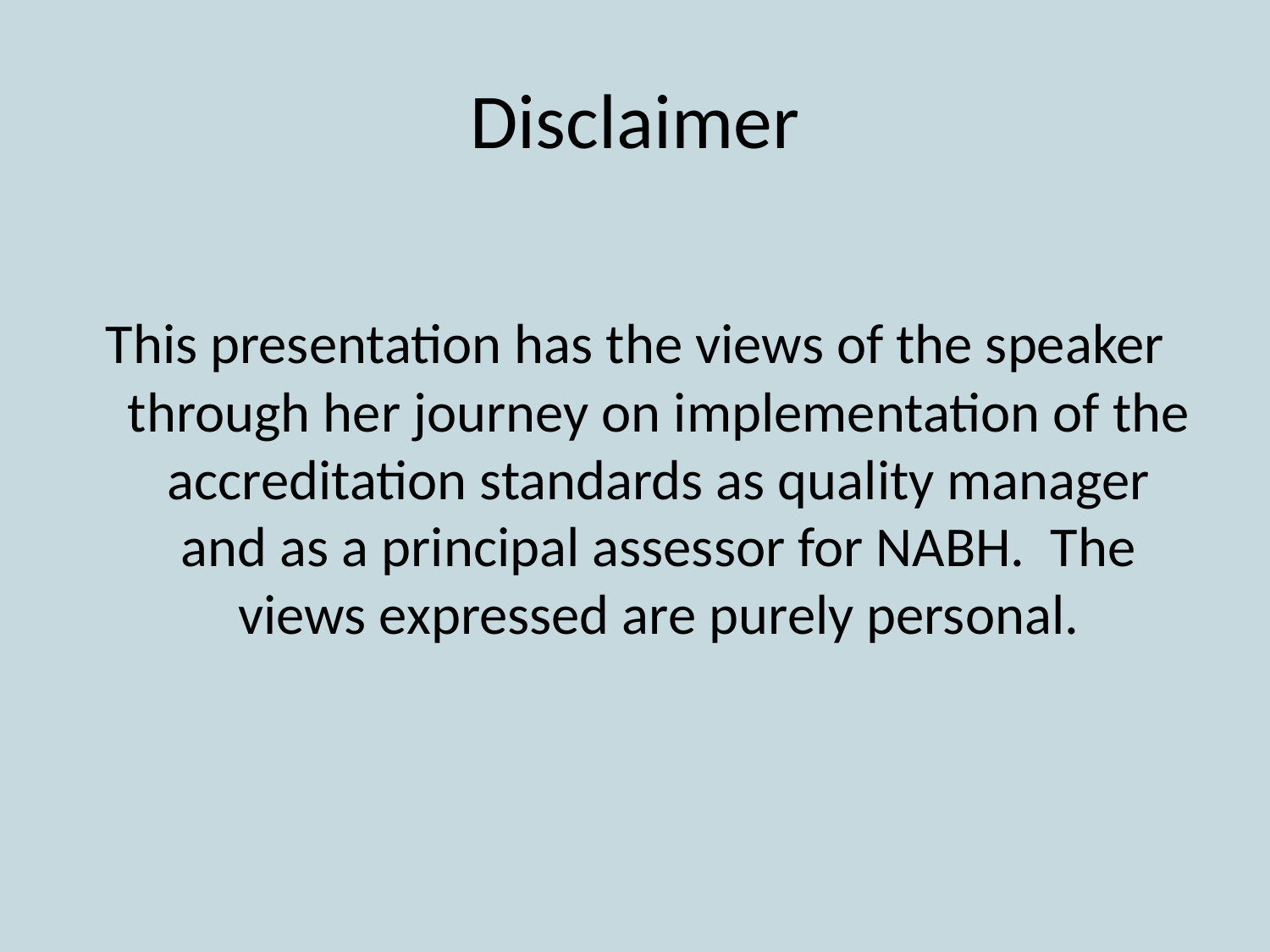

# Disclaimer

This presentation has the views of the speaker through her journey on implementation of the accreditation standards as quality manager and as a principal assessor for NABH.  The views expressed are purely personal.